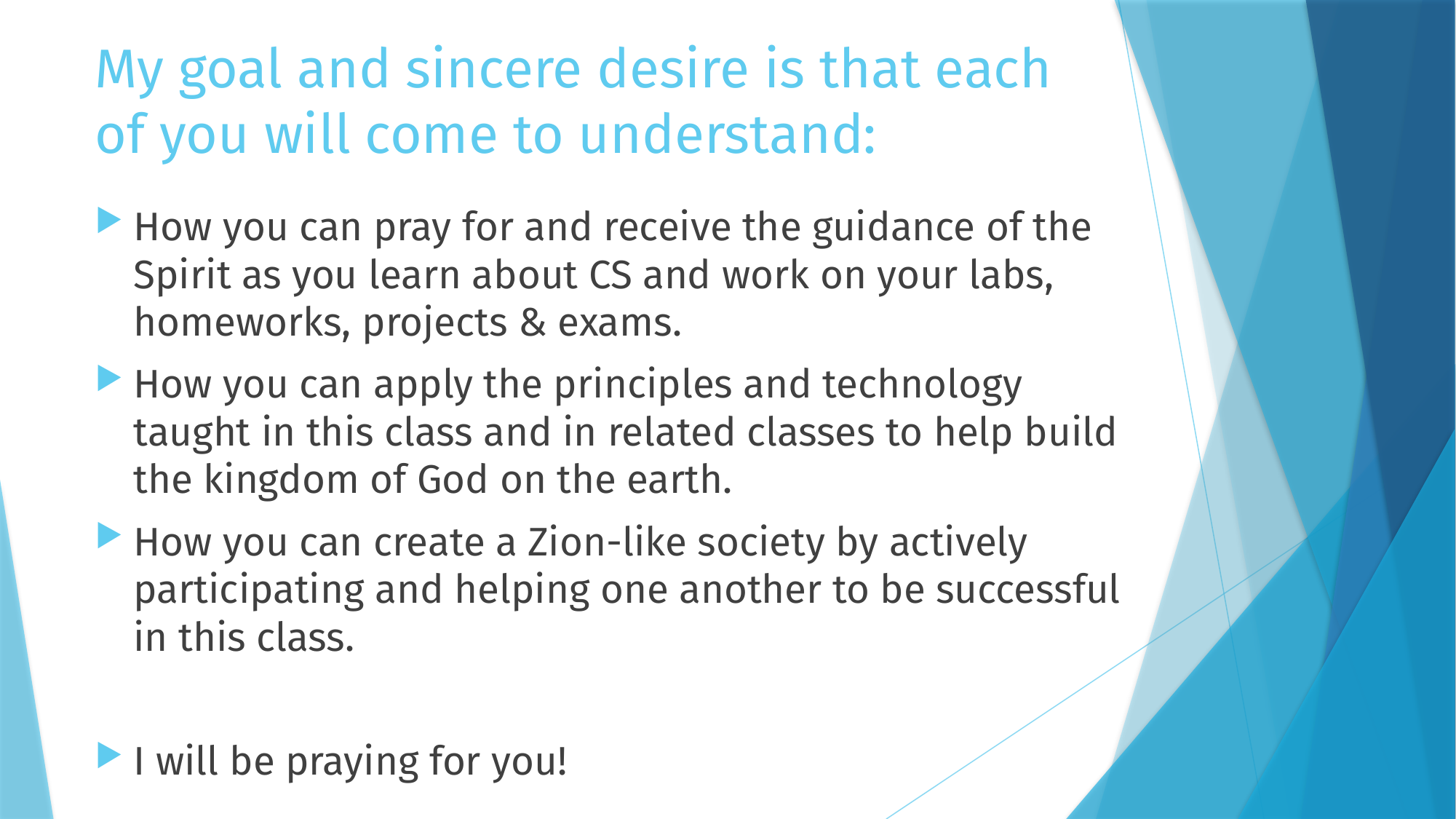

# My goal and sincere desire is that each of you will come to understand:
How you can pray for and receive the guidance of the Spirit as you learn about CS and work on your labs, homeworks, projects & exams.
How you can apply the principles and technology taught in this class and in related classes to help build the kingdom of God on the earth.
How you can create a Zion-like society by actively participating and helping one another to be successful in this class.

I will be praying for you!